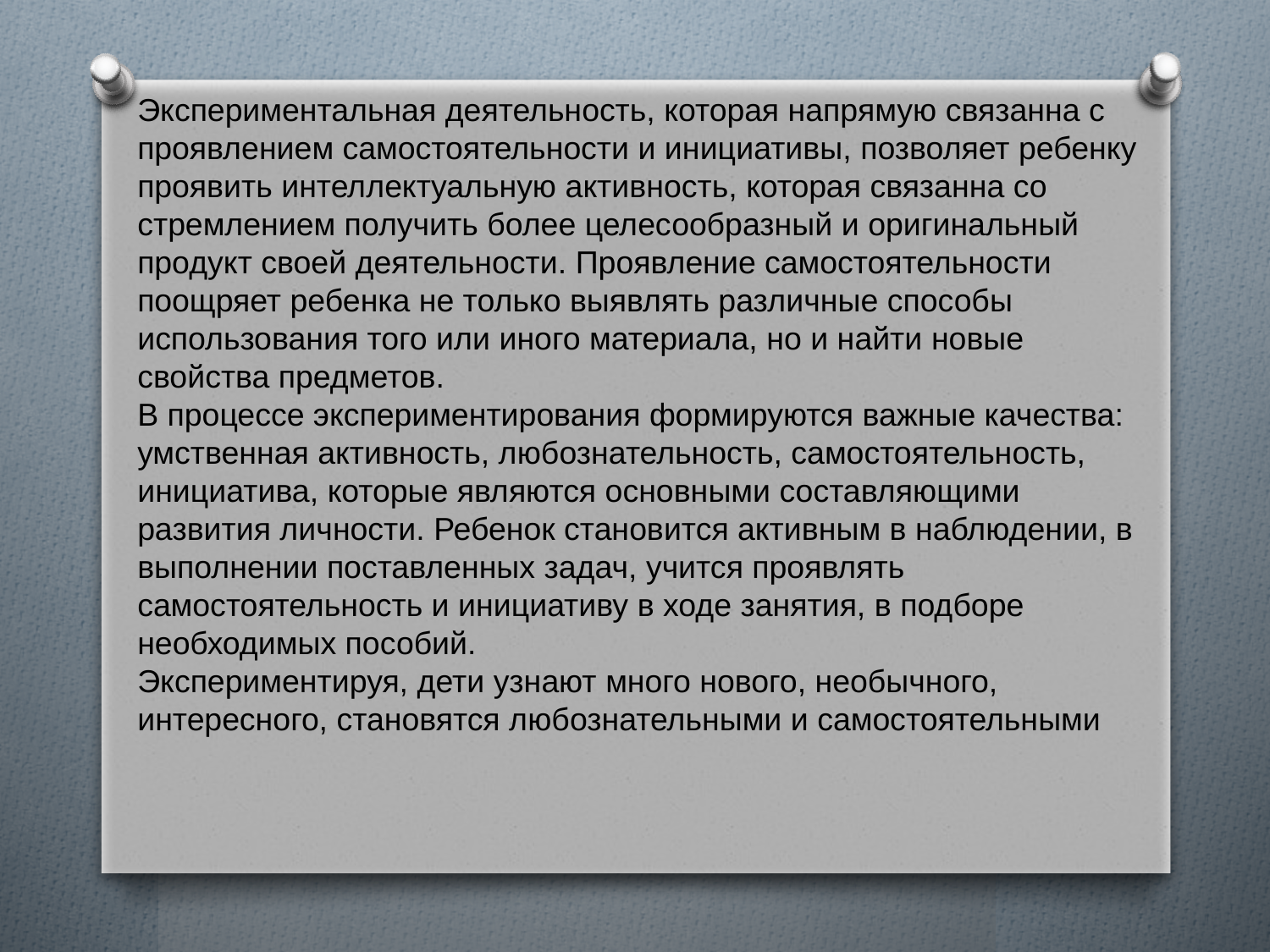

Экспериментальная деятельность, которая напрямую связанна с проявлением самостоятельности и инициативы, позволяет ребенку проявить интеллектуальную активность, которая связанна со стремлением получить более целесообразный и оригинальный продукт своей деятельности. Проявление самостоятельности поощряет ребенка не только выявлять различные способы использования того или иного материала, но и найти новые свойства предметов.
В процессе экспериментирования формируются важные качества: умственная активность, любознательность, самостоятельность, инициатива, которые являются основными составляющими развития личности. Ребенок становится активным в наблюдении, в выполнении поставленных задач, учится проявлять самостоятельность и инициативу в ходе занятия, в подборе необходимых пособий.
Экспериментируя, дети узнают много нового, необычного, интересного, становятся любознательными и самостоятельными